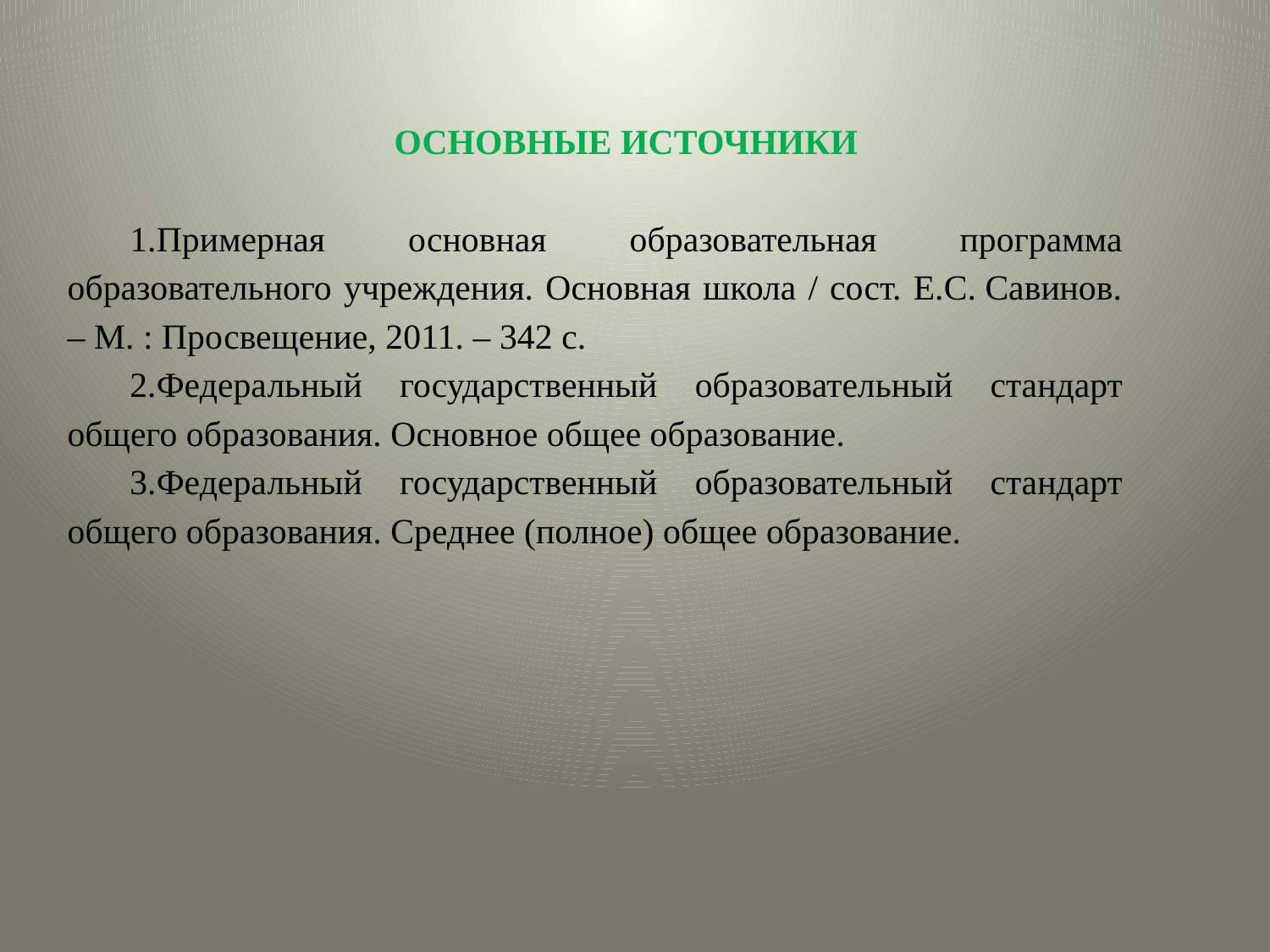

ОСНОВНЫЕ ИСТОЧНИКИ

Примерная основная образовательная программа образовательного учреждения. Основная школа / сост. Е.С. Савинов. – М. : Просвещение, 2011. – 342 с.
Федеральный государственный образовательный стандарт общего образования. Основное общее образование.
Федеральный государственный образовательный стандарт общего образования. Среднее (полное) общее образование.